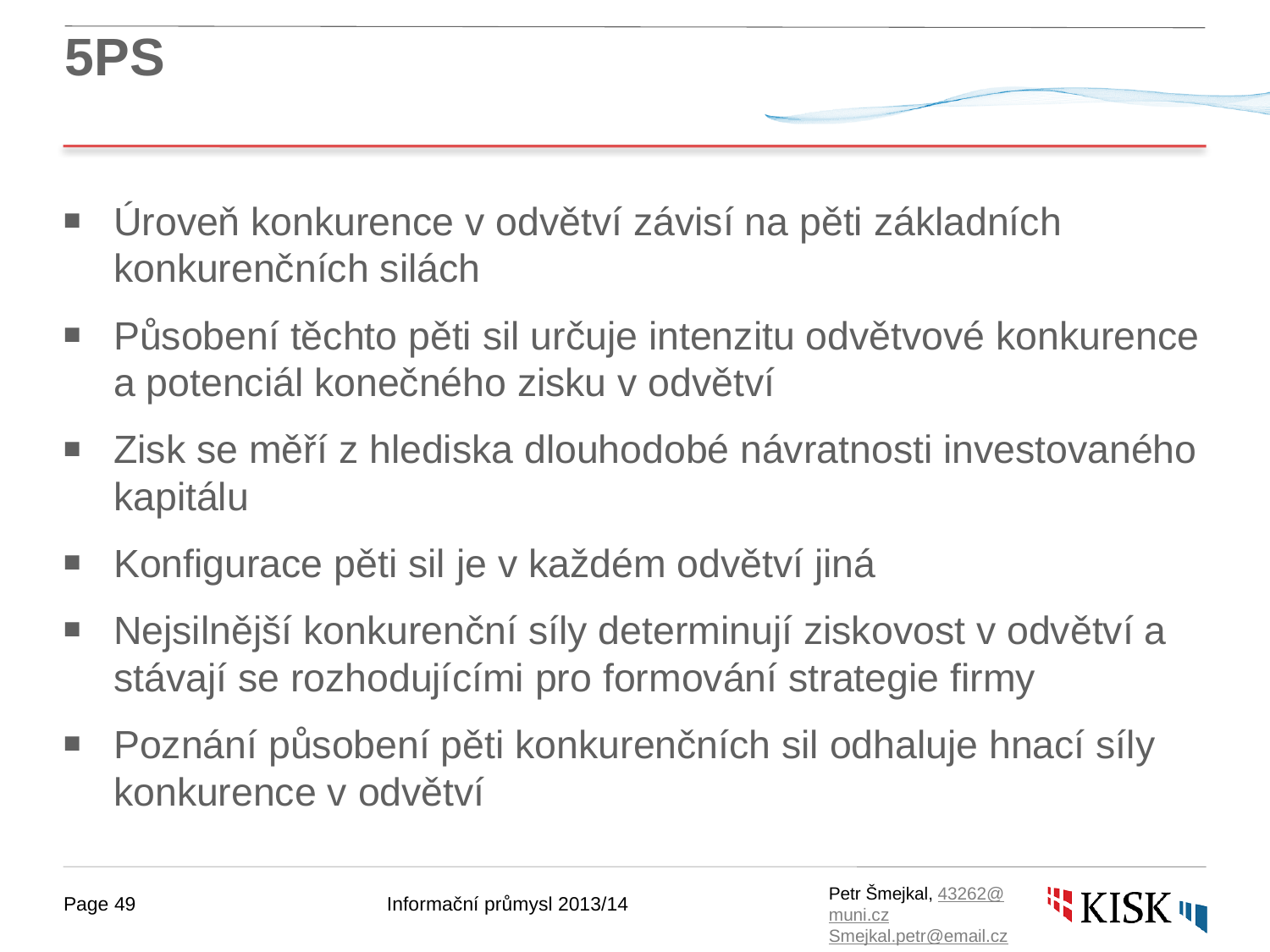

# 5PS
Úroveň konkurence v odvětví závisí na pěti základních konkurenčních silách
Působení těchto pěti sil určuje intenzitu odvětvové konkurence a potenciál konečného zisku v odvětví
Zisk se měří z hlediska dlouhodobé návratnosti investovaného kapitálu
Konfigurace pěti sil je v každém odvětví jiná
Nejsilnější konkurenční síly determinují ziskovost v odvětví a stávají se rozhodujícími pro formování strategie firmy
Poznání působení pěti konkurenčních sil odhaluje hnací síly konkurence v odvětví